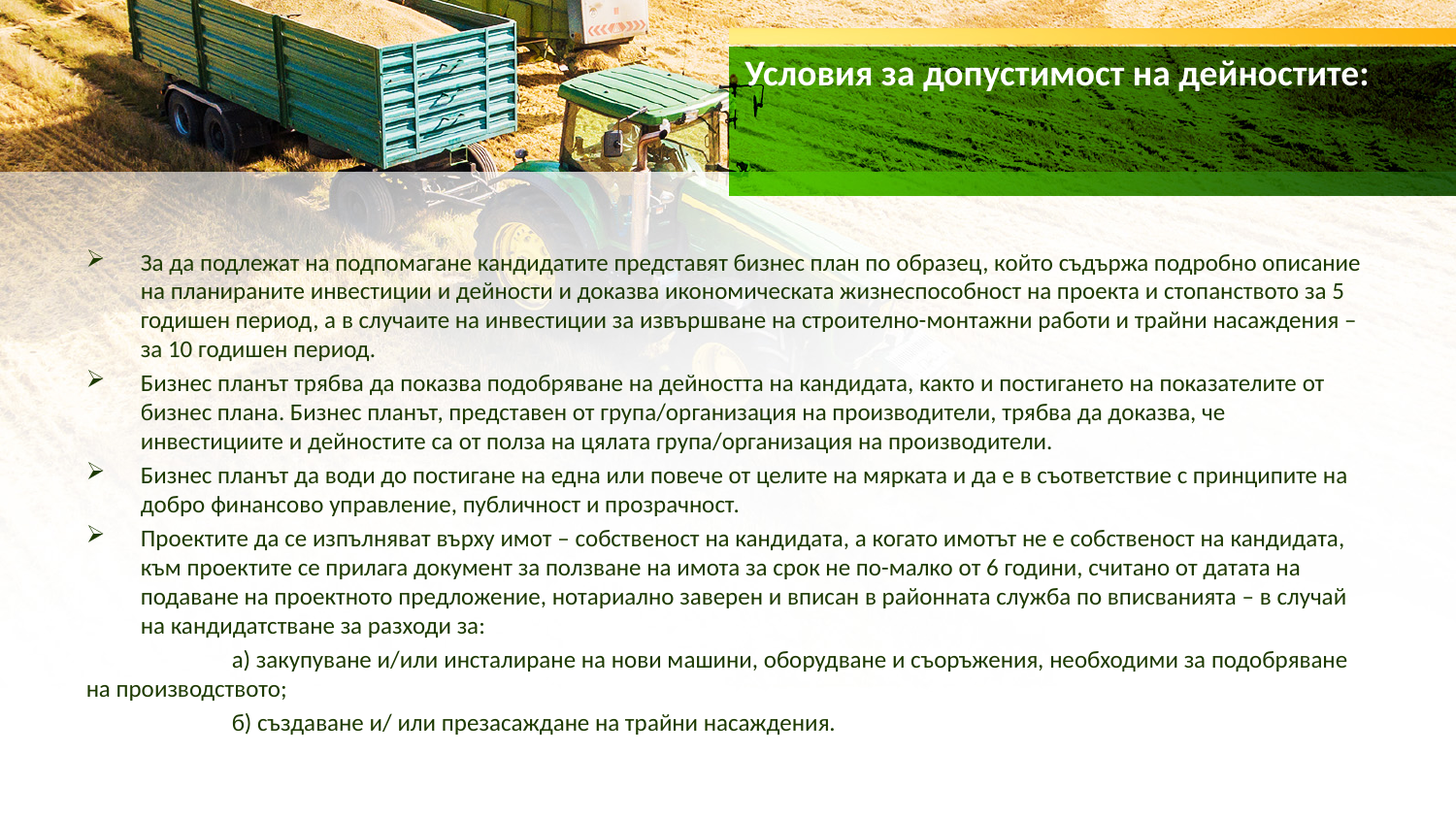

# Условия за допустимост на дейностите:
За да подлежат на подпомагане кандидатите представят бизнес план по образец, който съдържа подробно описание на планираните инвестиции и дейности и доказва икономическата жизнеспособност на проекта и стопанството за 5 годишен период, а в случаите на инвестиции за извършване на строително-монтажни работи и трайни насаждения – за 10 годишен период.
Бизнес планът трябва да показва подобряване на дейността на кандидата, както и постигането на показателите от бизнес плана. Бизнес планът, представен от група/организация на производители, трябва да доказва, че инвестициите и дейностите са от полза на цялата група/организация на производители.
Бизнес планът да води до постигане на една или повече от целите на мярката и да e в съответствие с принципите на добро финансово управление, публичност и прозрачност.
Проектите да се изпълняват върху имот – собственост на кандидата, а когато имотът не е собственост на кандидата, към проектите се прилага документ за ползване на имота за срок не по-малко от 6 години, считано от датата на подаване на проектното предложение, нотариално заверен и вписан в районната служба по вписванията – в случай на кандидатстване за разходи за:
	а) закупуване и/или инсталиране на нови машини, оборудване и съоръжения, необходими за подобряване на производството;
	б) създаване и/ или презасаждане на трайни насаждения.